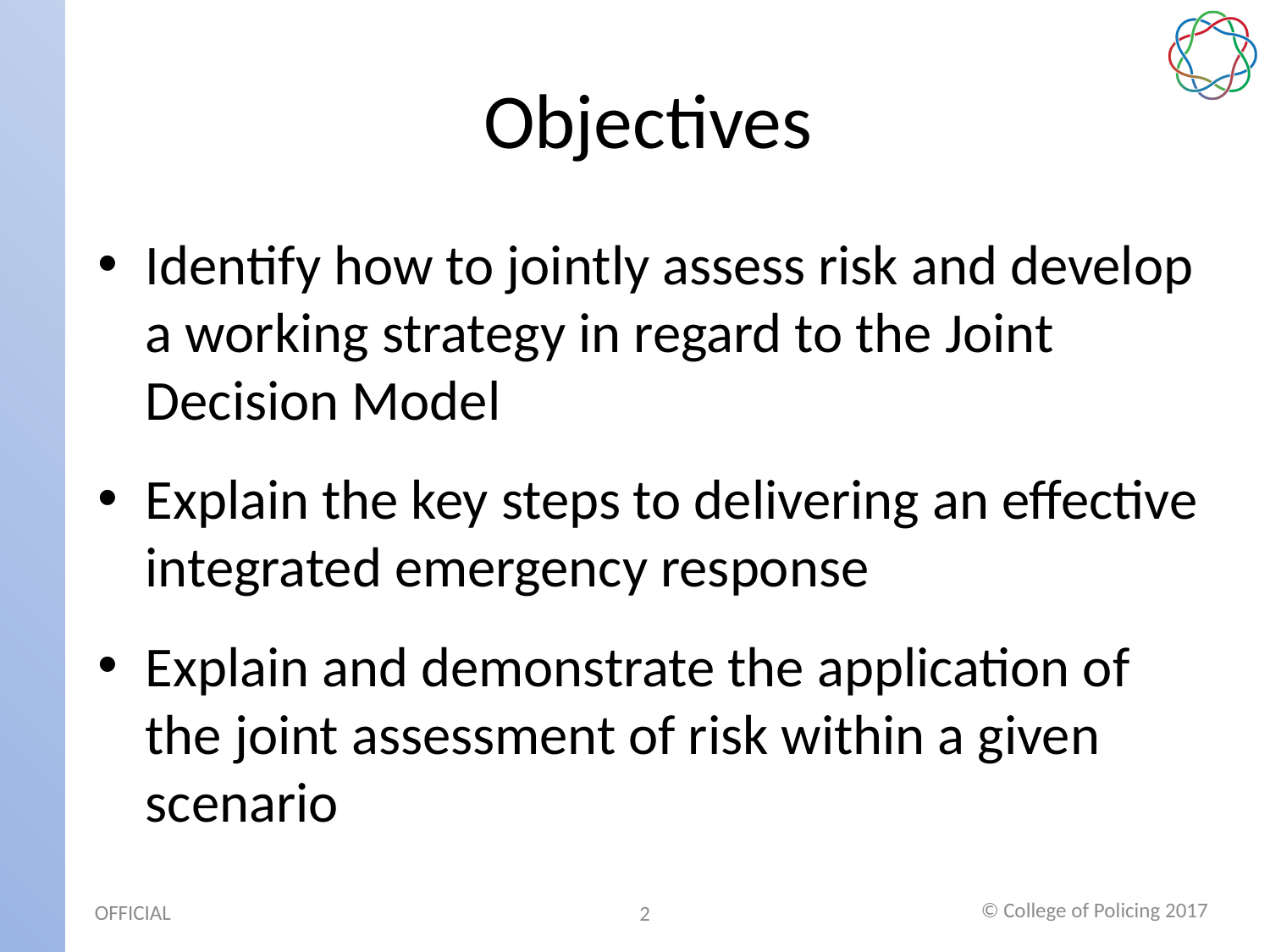

# Objectives
Identify how to jointly assess risk and develop a working strategy in regard to the Joint Decision Model
Explain the key steps to delivering an effective integrated emergency response
Explain and demonstrate the application of the joint assessment of risk within a given scenario
© College of Policing 2017
2